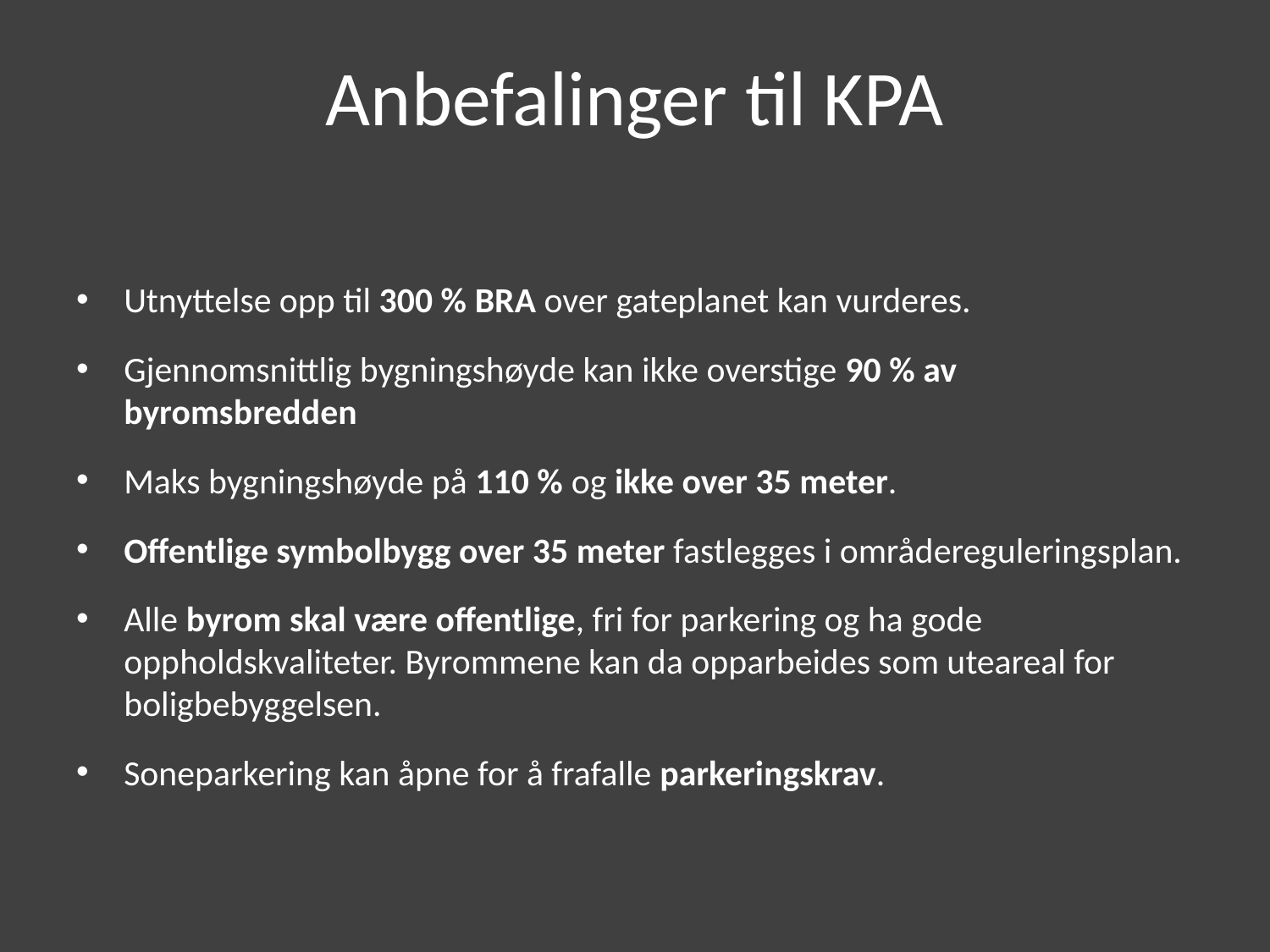

# Anbefalinger til KPA

Utnyttelse opp til 300 % BRA over gateplanet kan vurderes.

Gjennomsnittlig bygningshøyde kan ikke overstige 90 % av byromsbredden

Maks bygningshøyde på 110 % og ikke over 35 meter.

Offentlige symbolbygg over 35 meter fastlegges i områdereguleringsplan.

Alle byrom skal være offentlige, fri for parkering og ha gode oppholdskvaliteter. Byrommene kan da opparbeides som uteareal for boligbebyggelsen.

Soneparkering kan åpne for å frafalle parkeringskrav.